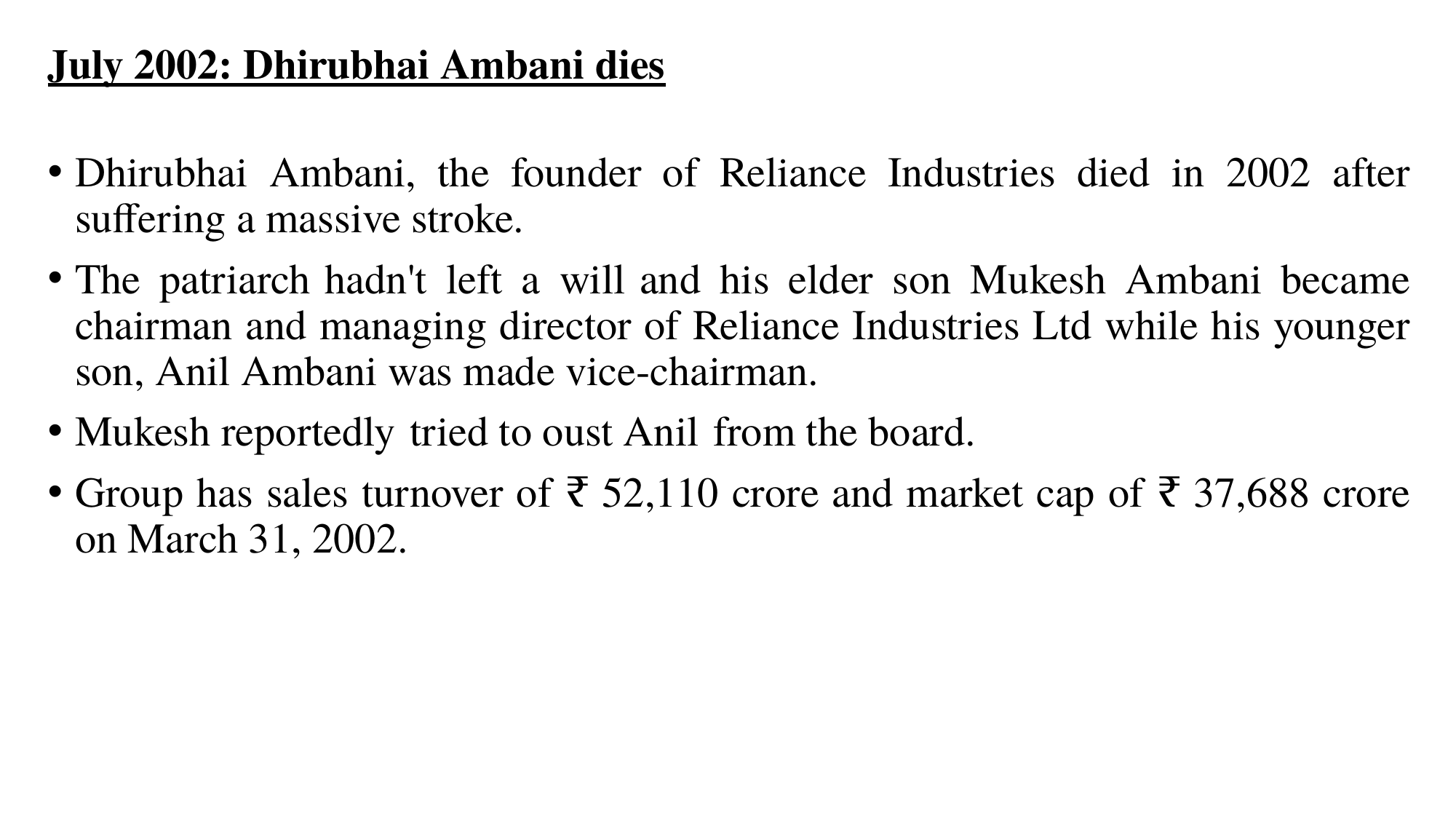

# July 2002: Dhirubhai Ambani dies
Dhirubhai Ambani, the founder of Reliance Industries died in 2002 after suffering a massive stroke.
The patriarch hadn't left a will and his elder son Mukesh Ambani became chairman and managing director of Reliance Industries Ltd while his younger son, Anil Ambani was made vice-chairman.
Mukesh reportedly tried to oust Anil from the board.
Group has sales turnover of ₹ 52,110 crore and market cap of ₹ 37,688 crore on March 31, 2002.